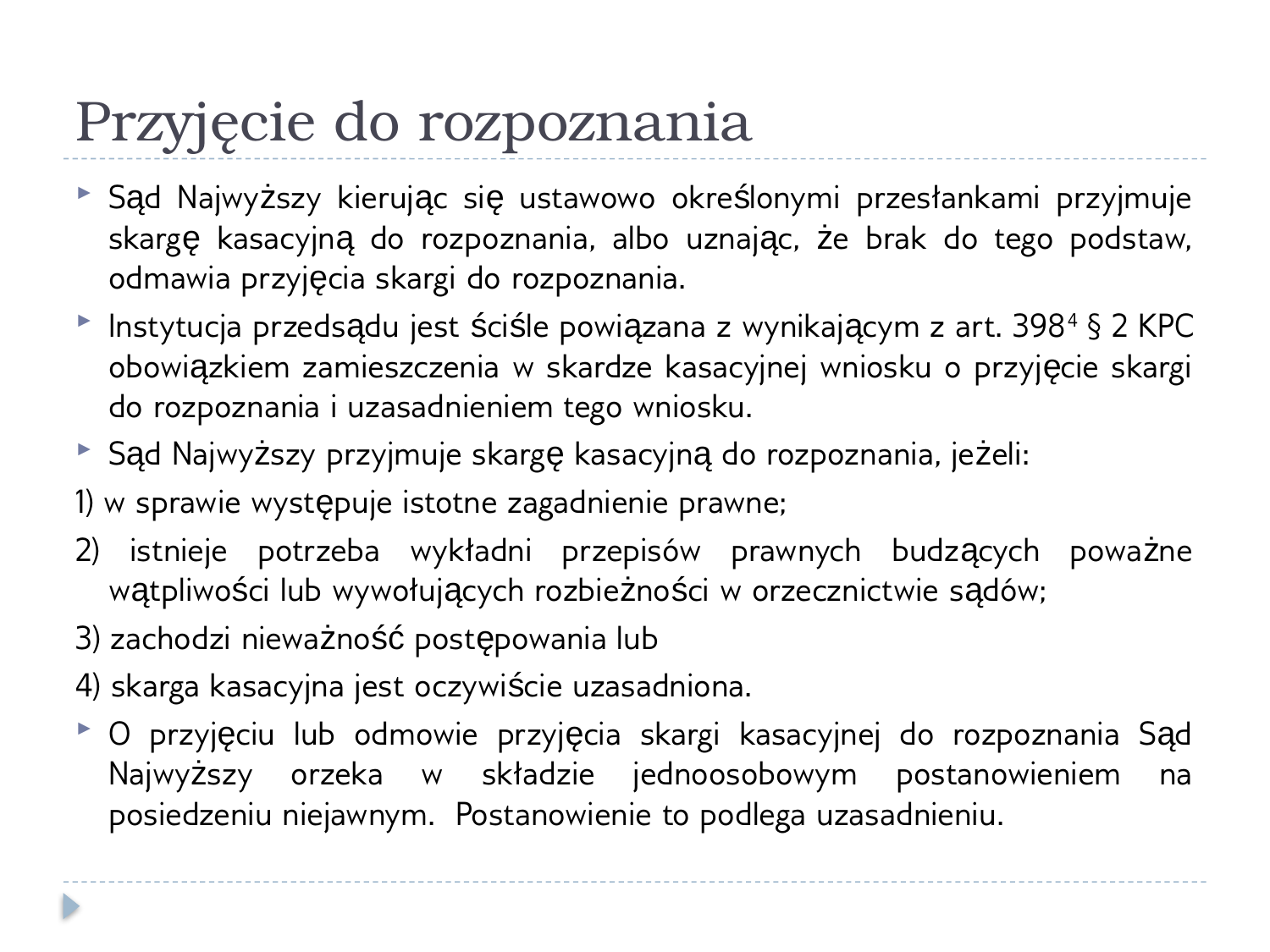

# Przyjęcie do rozpoznania
Sąd Najwyższy kierując się ustawowo określonymi przesłankami przyjmuje skargę kasacyjną do rozpoznania, albo uznając, że brak do tego podstaw, odmawia przyjęcia skargi do rozpoznania.
Instytucja przedsądu jest ściśle powiązana z wynikającym z art. 3984 § 2 KPC obowiązkiem zamieszczenia w skardze kasacyjnej wniosku o przyjęcie skargi do rozpoznania i uzasadnieniem tego wniosku.
Sąd Najwyższy przyjmuje skargę kasacyjną do rozpoznania, jeżeli:
1) w sprawie występuje istotne zagadnienie prawne;
2) istnieje potrzeba wykładni przepisów prawnych budzących poważne wątpliwości lub wywołujących rozbieżności w orzecznictwie sądów;
3) zachodzi nieważność postępowania lub
4) skarga kasacyjna jest oczywiście uzasadniona.
O przyjęciu lub odmowie przyjęcia skargi kasacyjnej do rozpoznania Sąd Najwyższy orzeka w składzie jednoosobowym postanowieniem na posiedzeniu niejawnym.  Postanowienie to podlega uzasadnieniu.